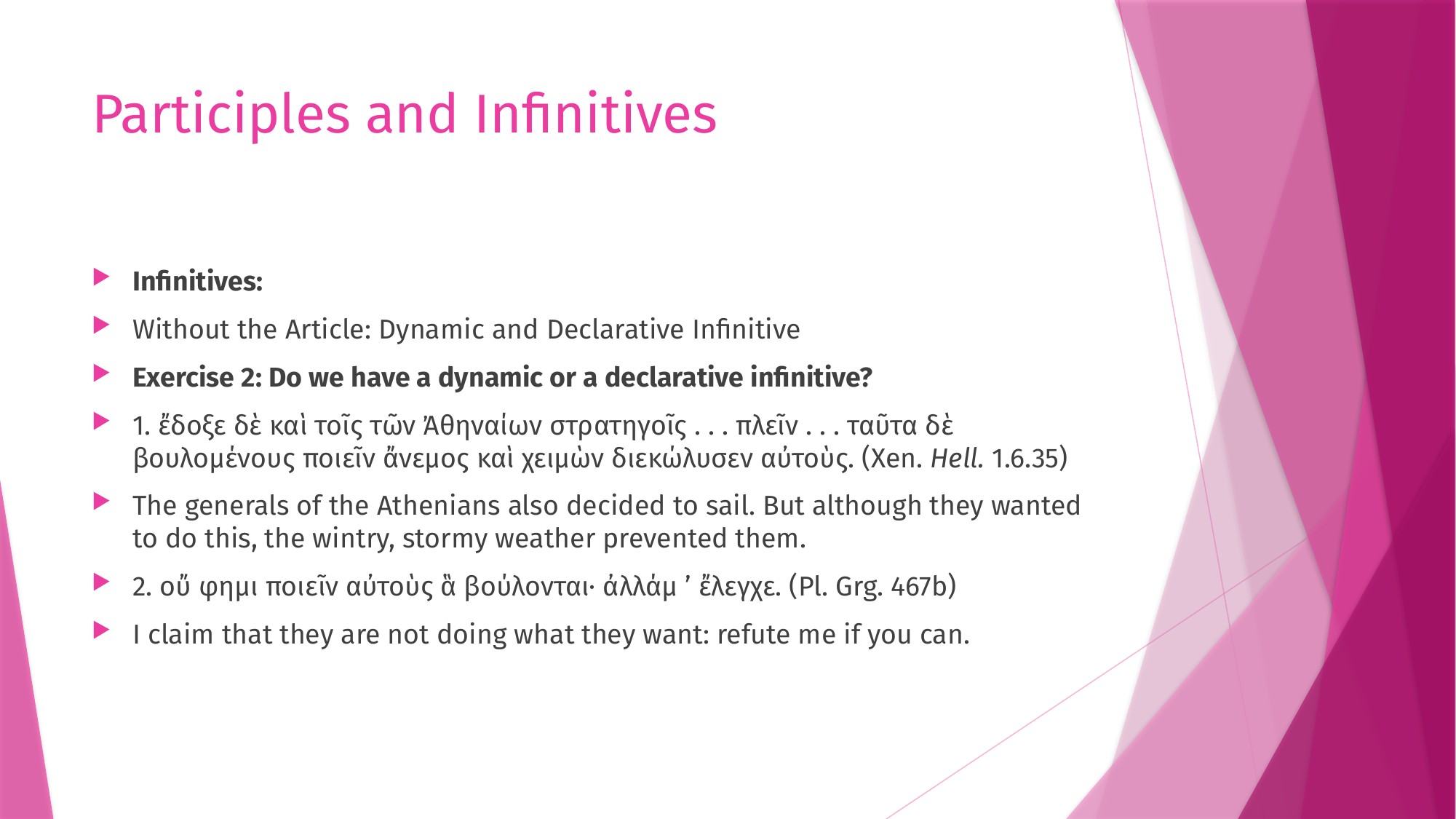

# Participles and Infinitives
Infinitives:
Without the Article: Dynamic and Declarative Infinitive
Exercise 2: Do we have a dynamic or a declarative infinitive?
1. ἔδοξε δὲ καὶ τοῖς τῶν Ἀθηναίων στρατηγοῖς . . . πλεῖν . . . ταῦτα δὲ βουλομένους ποιεῖν ἄνεμος καὶ χειμὼν διεκώλυσεν αὐτοὺς. (Xen. Hell. 1.6.35)
The generals of the Athenians also decided to sail. But although they wanted to do this, the wintry, stormy weather prevented them.
2. οὔ φημι ποιεῖν αὐτοὺς ἃ βούλονται· ἀλλάμ ’ ἔλεγχε. (Pl. Grg. 467b)
I claim that they are not doing what they want: refute me if you can.